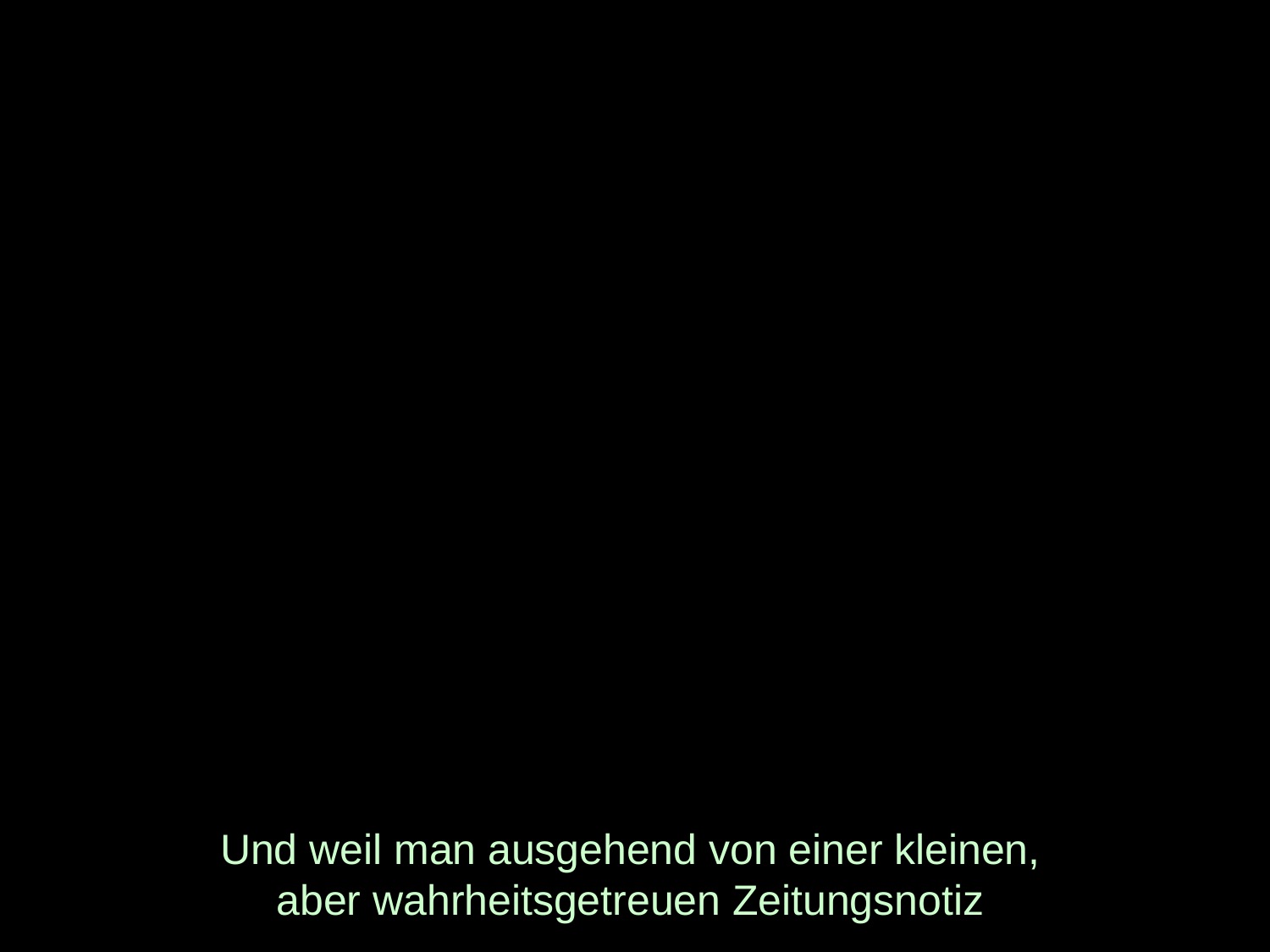

# Und weil man ausgehend von einer kleinen, aber wahrheitsgetreuen Zeitungsnotiz